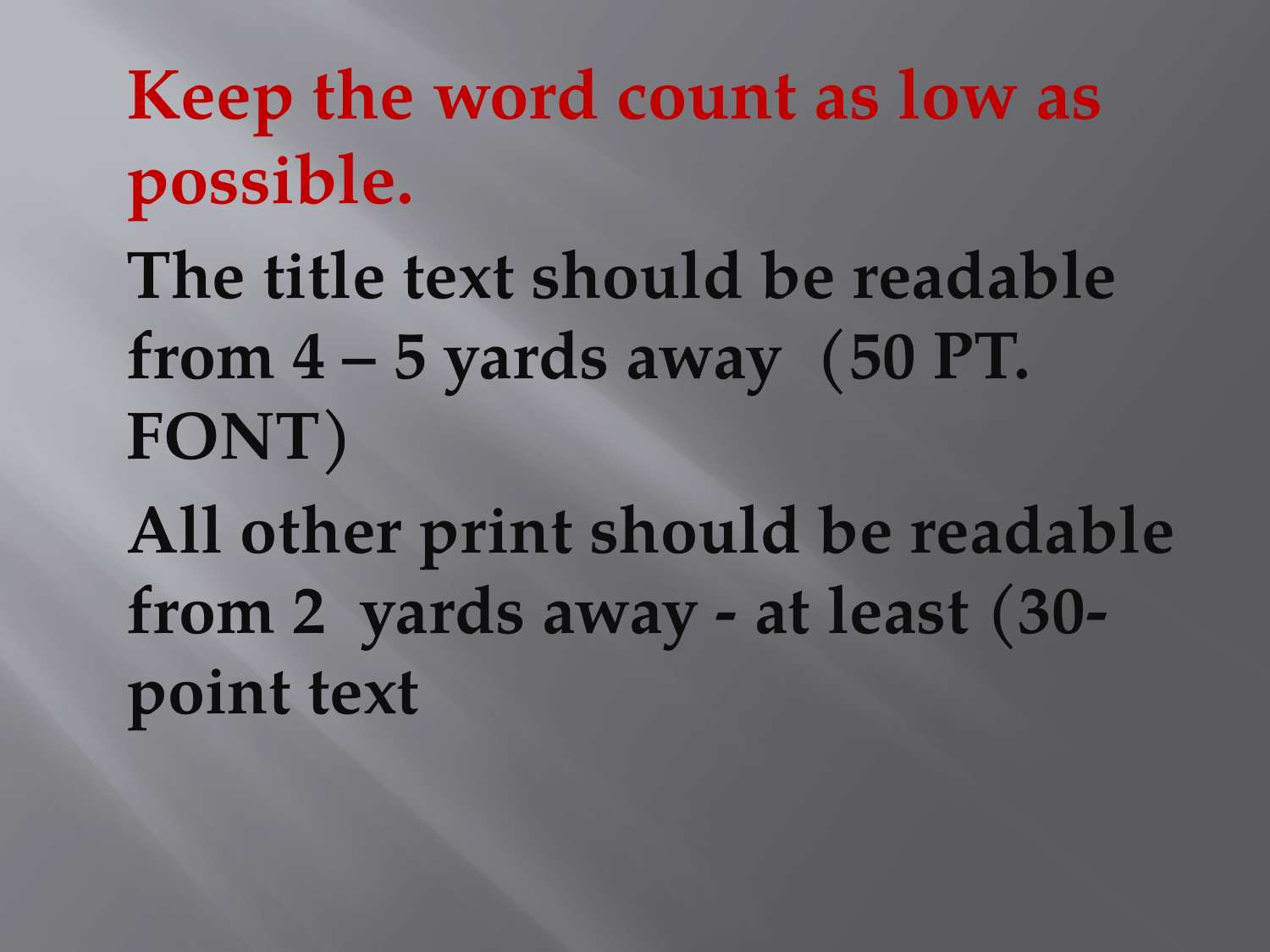

Keep the word count as low as possible.
The title text should be readable from 4 – 5 yards away  (50 PT. FONT)
All other print should be readable from 2  yards away - at least (30-point text